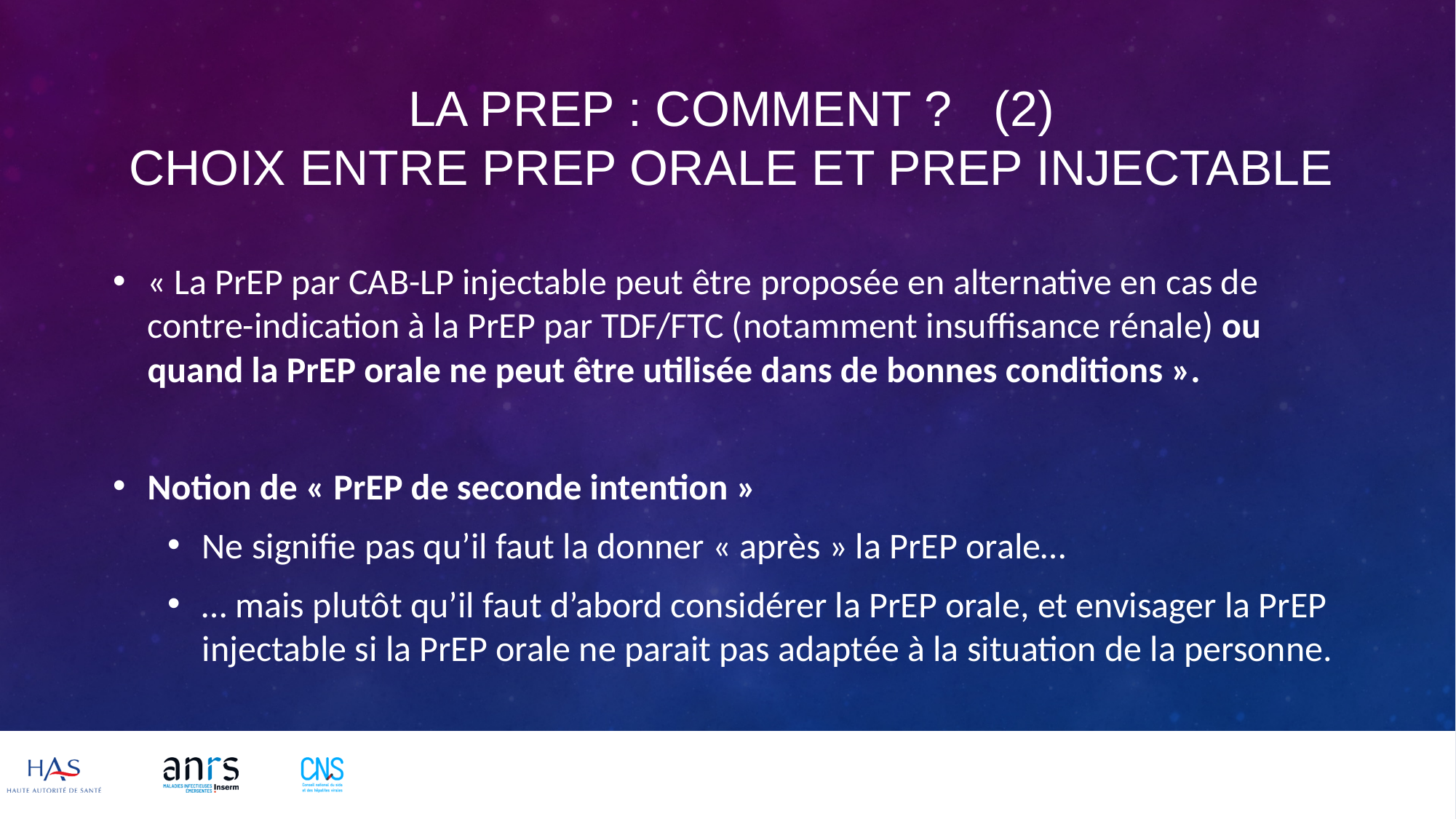

La prep : comment ?   (2)
Choix entre PrEP orale et PrEP injectable
« La PrEP par CAB-LP injectable peut être proposée en alternative en cas de contre-indication à la PrEP par TDF/FTC (notamment insuffisance rénale) ou quand la PrEP orale ne peut être utilisée dans de bonnes conditions ».

Notion de « PrEP de seconde intention »
Ne signifie pas qu’il faut la donner « après » la PrEP orale…
… mais plutôt qu’il faut d’abord considérer la PrEP orale, et envisager la PrEP injectable si la PrEP orale ne parait pas adaptée à la situation de la personne.